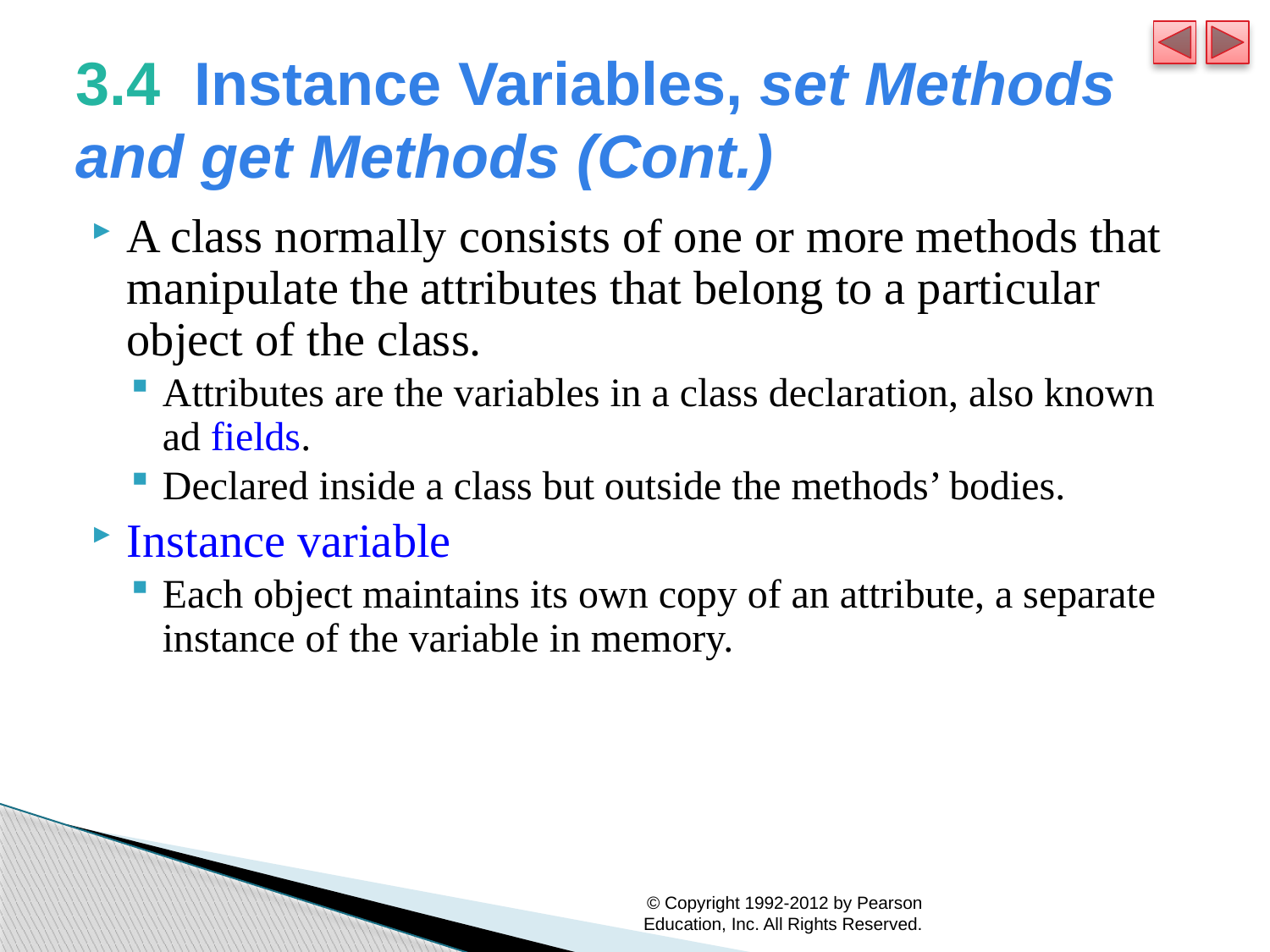

# 3.4  Instance Variables, set Methods and get Methods (Cont.)
A class normally consists of one or more methods that manipulate the attributes that belong to a particular object of the class.
Attributes are the variables in a class declaration, also known ad fields.
Declared inside a class but outside the methods’ bodies.
Instance variable
Each object maintains its own copy of an attribute, a separate instance of the variable in memory.
© Copyright 1992-2012 by Pearson Education, Inc. All Rights Reserved.